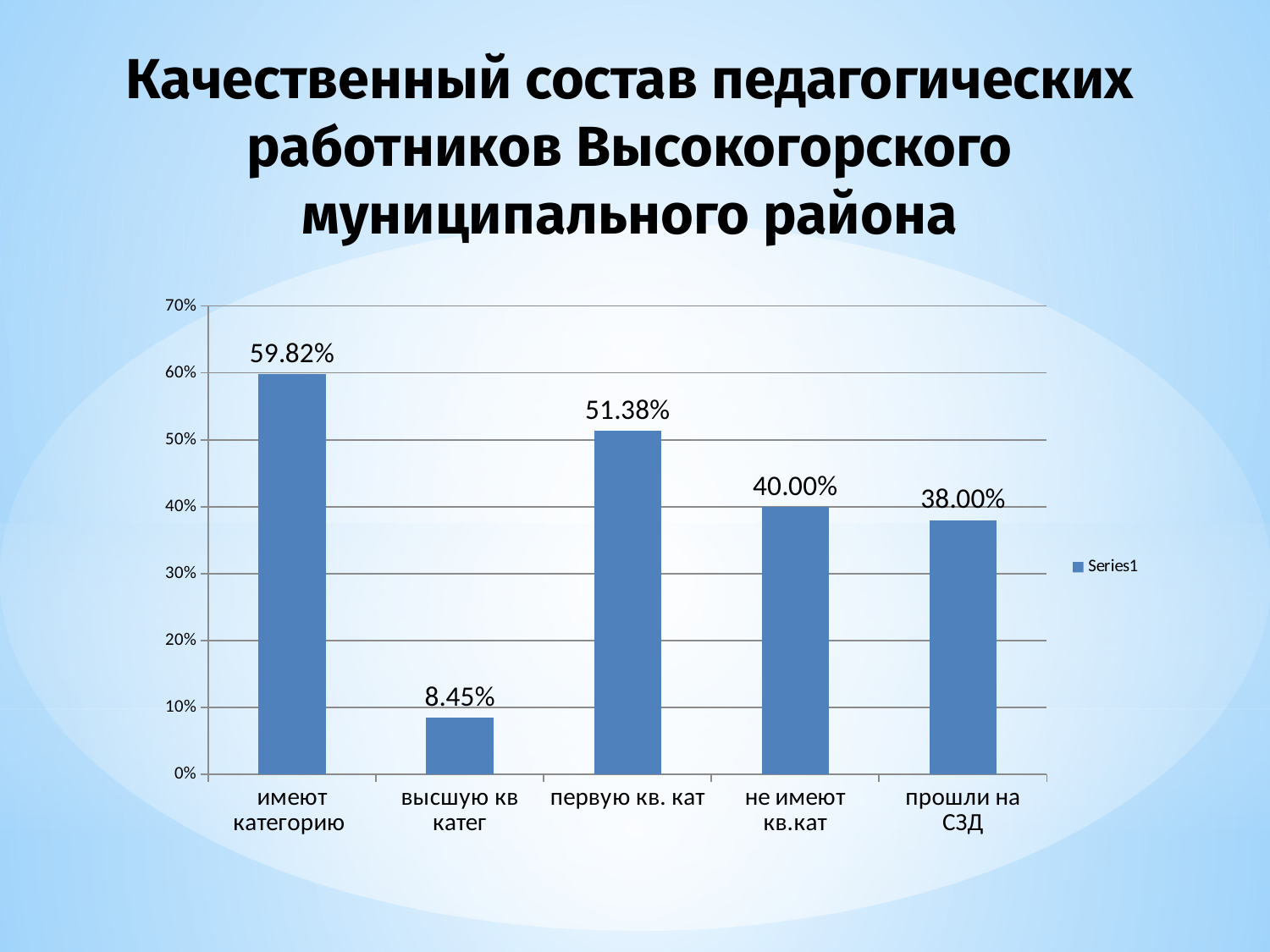

# Качественный состав педагогических работников Высокогорского муниципального района

### Chart

| Category |  |
|---|---|
| имеют категорию  | 0.5982 |
| высшую кв катег | 0.0845 |
| первую кв. кат | 0.5138 |
| не имеют кв.кат | 0.4 |
| прошли на СЗД | 0.38 |